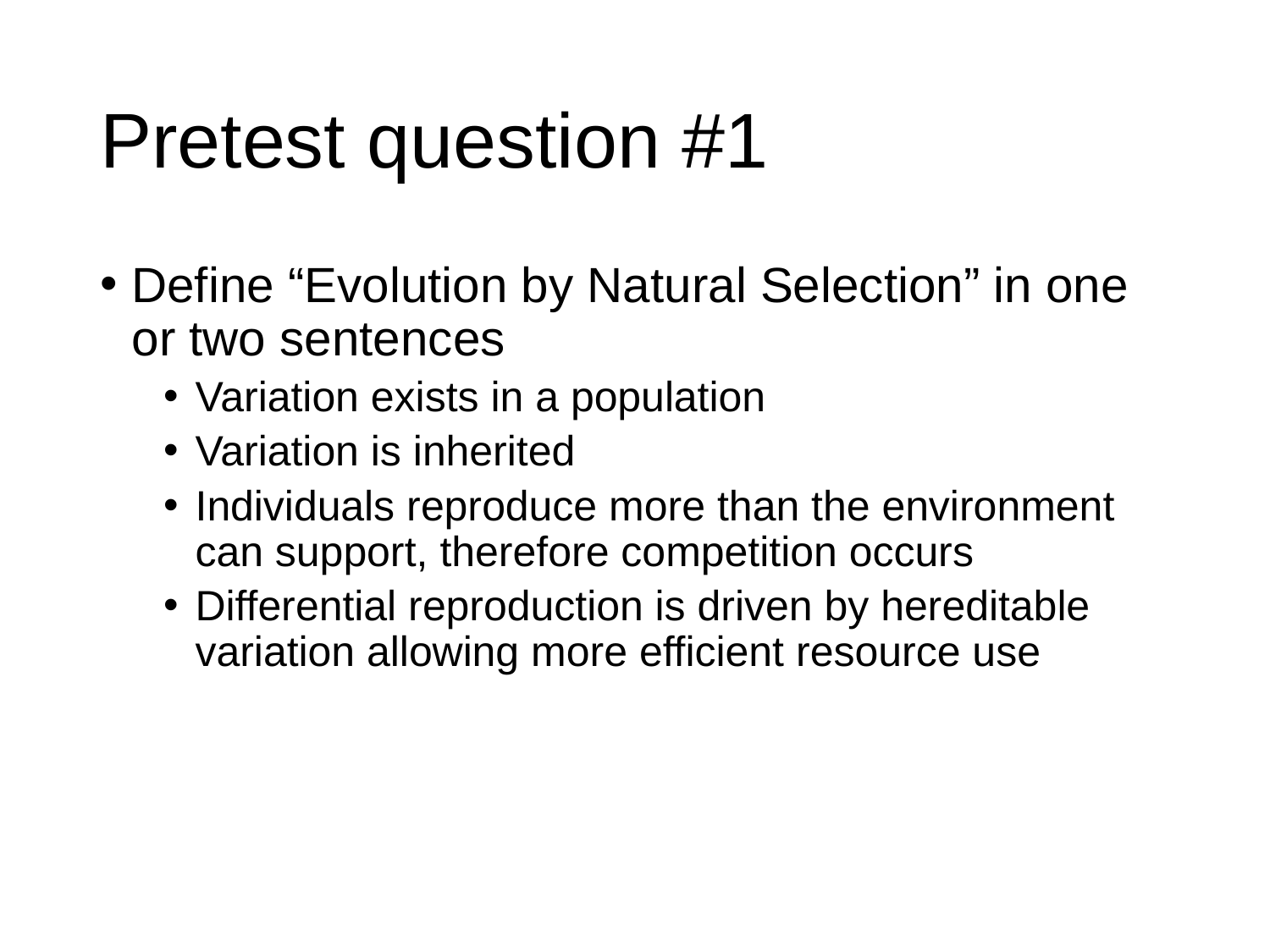

# Pretest question #1
Define “Evolution by Natural Selection” in one or two sentences
Variation exists in a population
Variation is inherited
Individuals reproduce more than the environment can support, therefore competition occurs
Differential reproduction is driven by hereditable variation allowing more efficient resource use